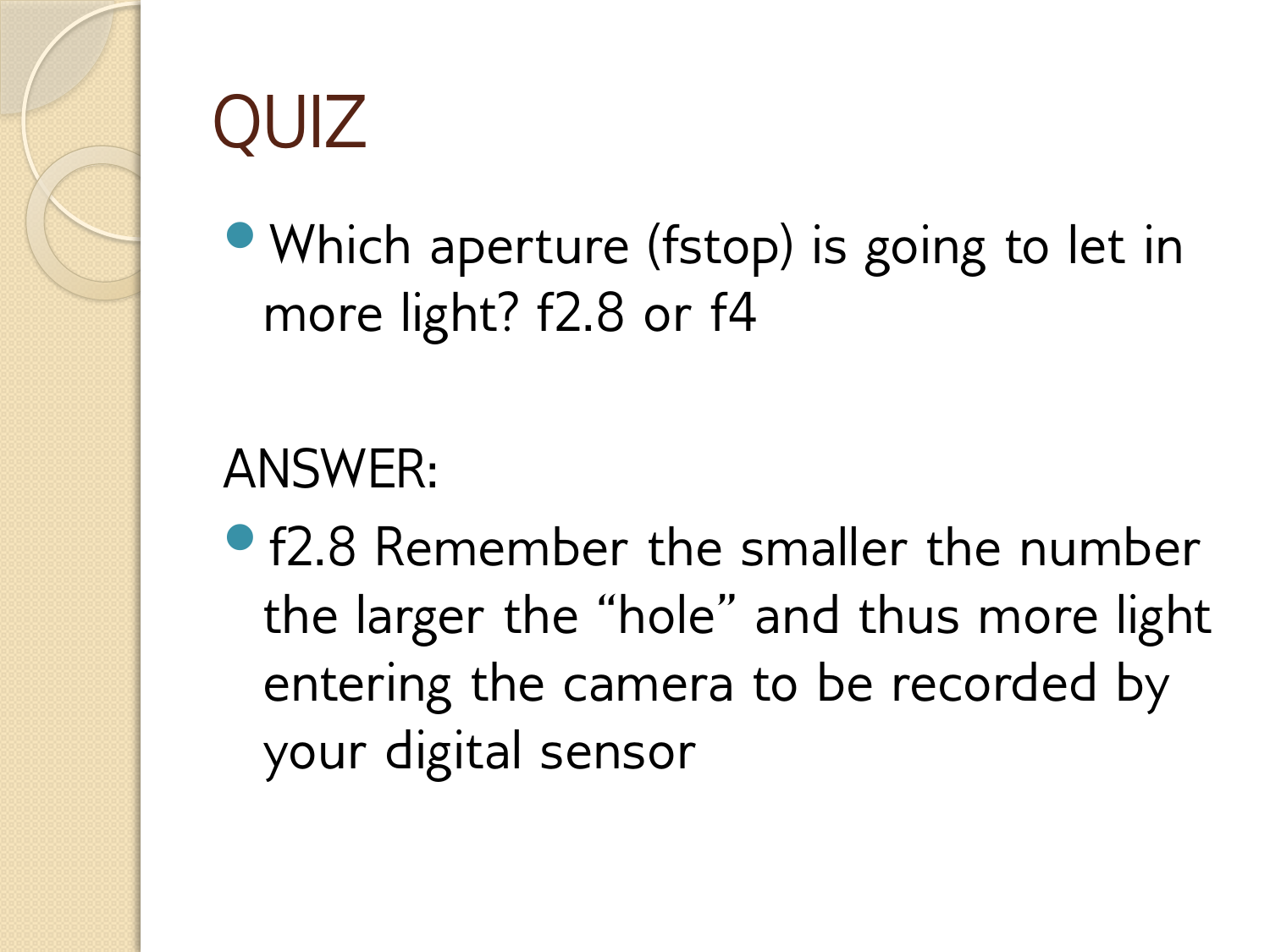

# QUIZ
Which aperture (fstop) is going to let in more light? f2.8 or f4

ANSWER:
f2.8 Remember the smaller the number the larger the “hole” and thus more light entering the camera to be recorded by your digital sensor